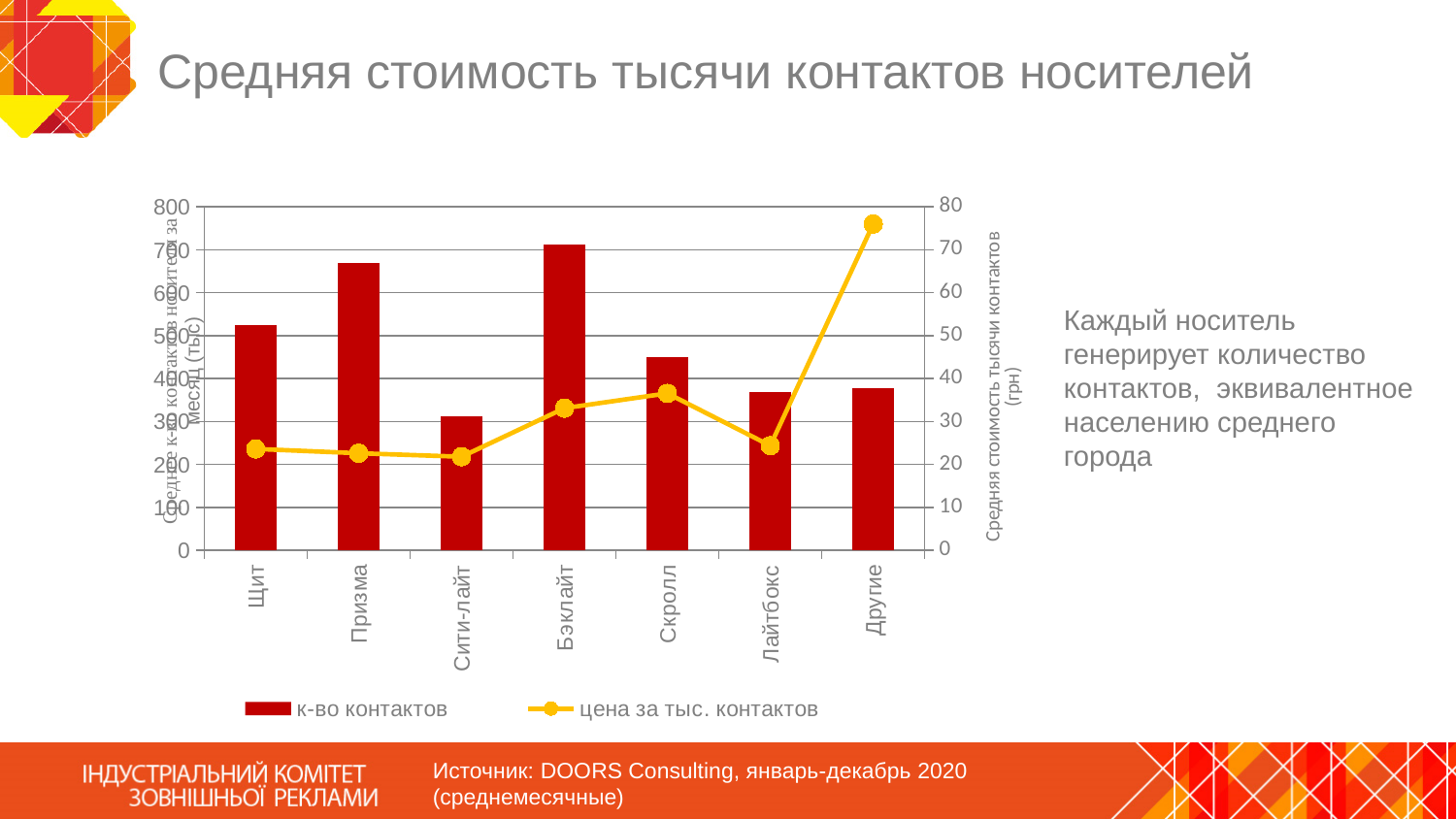

# Средняя стоимость тысячи контактов носителей

### Chart

| Category | к-во контактов | цена за тыс. контактов |
|---|---|---|
| Щит | 524.73227690268 | 23.61950250954753 |
| Призма | 668.4200152621825 | 22.621953559359593 |
| Сити-лайт | 311.7573651386935 | 21.808443399198996 |
| Бэклайт | 712.1272776720152 | 33.11420995376618 |
| Скролл | 449.6529066802652 | 36.566147373788176 |
| Лайтбокс | 368.4157531465692 | 24.38270401948852 |
| Другие | 378.7792653278716 | 76.03957438305343 |
Каждый носитель генерирует количество контактов,  эквивалентное населению среднего города
Источник: DOORS Consulting, январь-декабрь 2020 (среднемесячные)